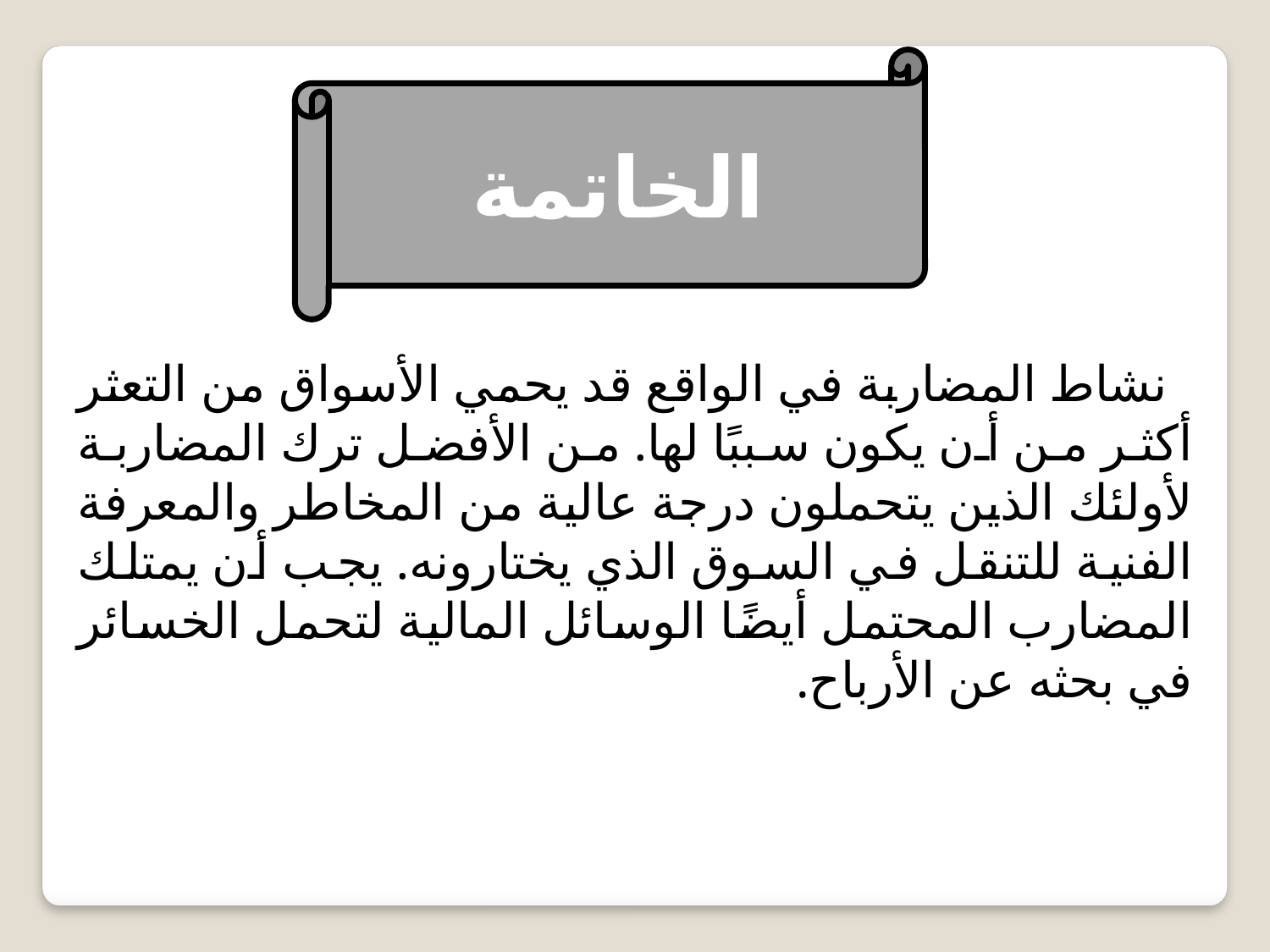

الخاتمة
   نشاط المضاربة في الواقع قد يحمي الأسواق من التعثر أكثر من أن يكون سببًا لها. من الأفضل ترك المضاربة لأولئك الذين يتحملون درجة عالية من المخاطر والمعرفة الفنية للتنقل في السوق الذي يختارونه. يجب أن يمتلك المضارب المحتمل أيضًا الوسائل المالية لتحمل الخسائر في بحثه عن الأرباح.